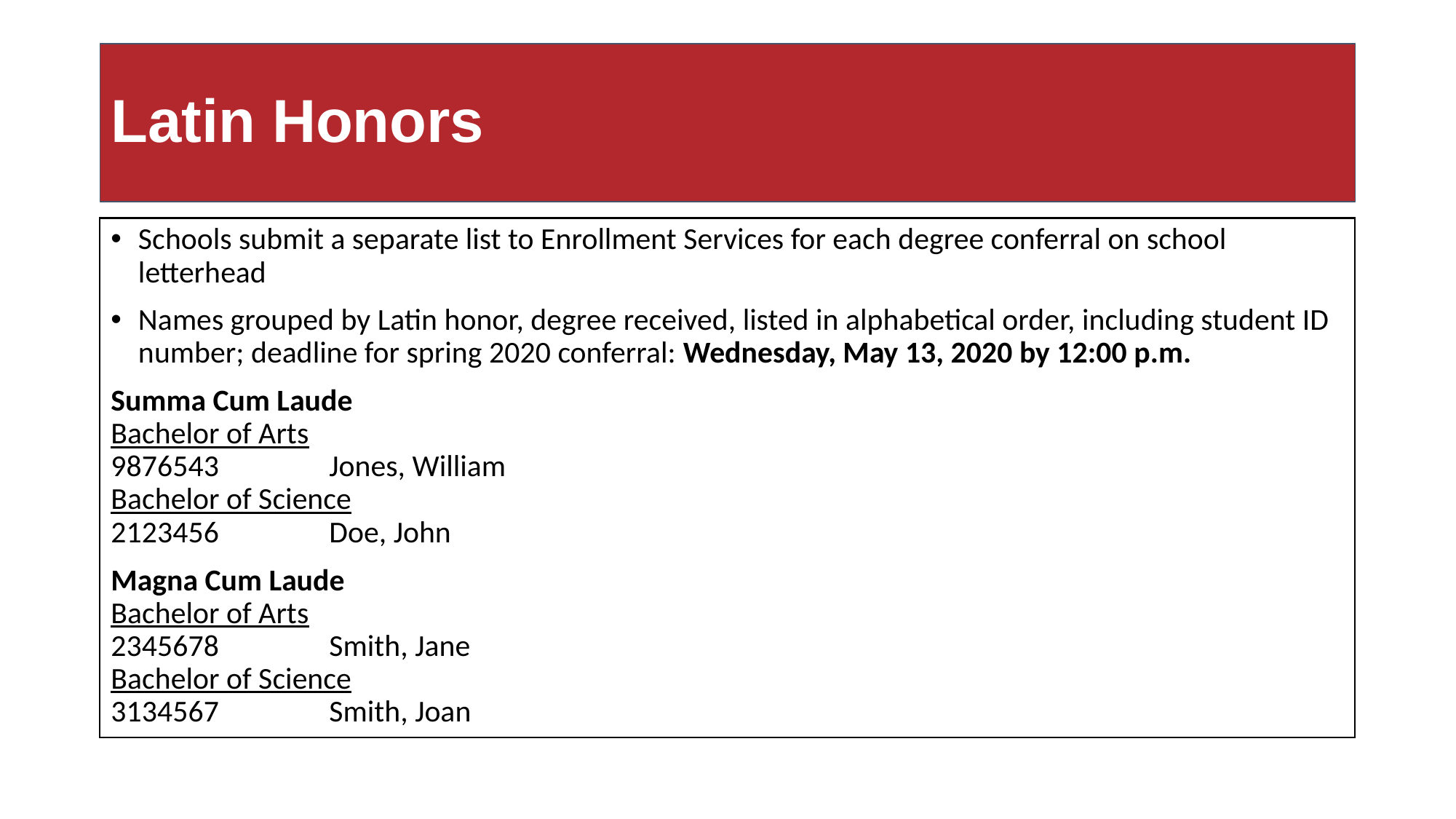

#
Latin Honors

Schools submit a separate list to Enrollment Services for each degree conferral on school letterhead
Names grouped by Latin honor, degree received, listed in alphabetical order, including student ID number; deadline for spring 2020 conferral: Wednesday, May 13, 2020 by 12:00 p.m.
Summa Cum Laude
Bachelor of Arts
9876543		Jones, William
Bachelor of Science
2123456		Doe, John
Magna Cum Laude
Bachelor of Arts
2345678		Smith, Jane
Bachelor of Science
3134567		Smith, Joan